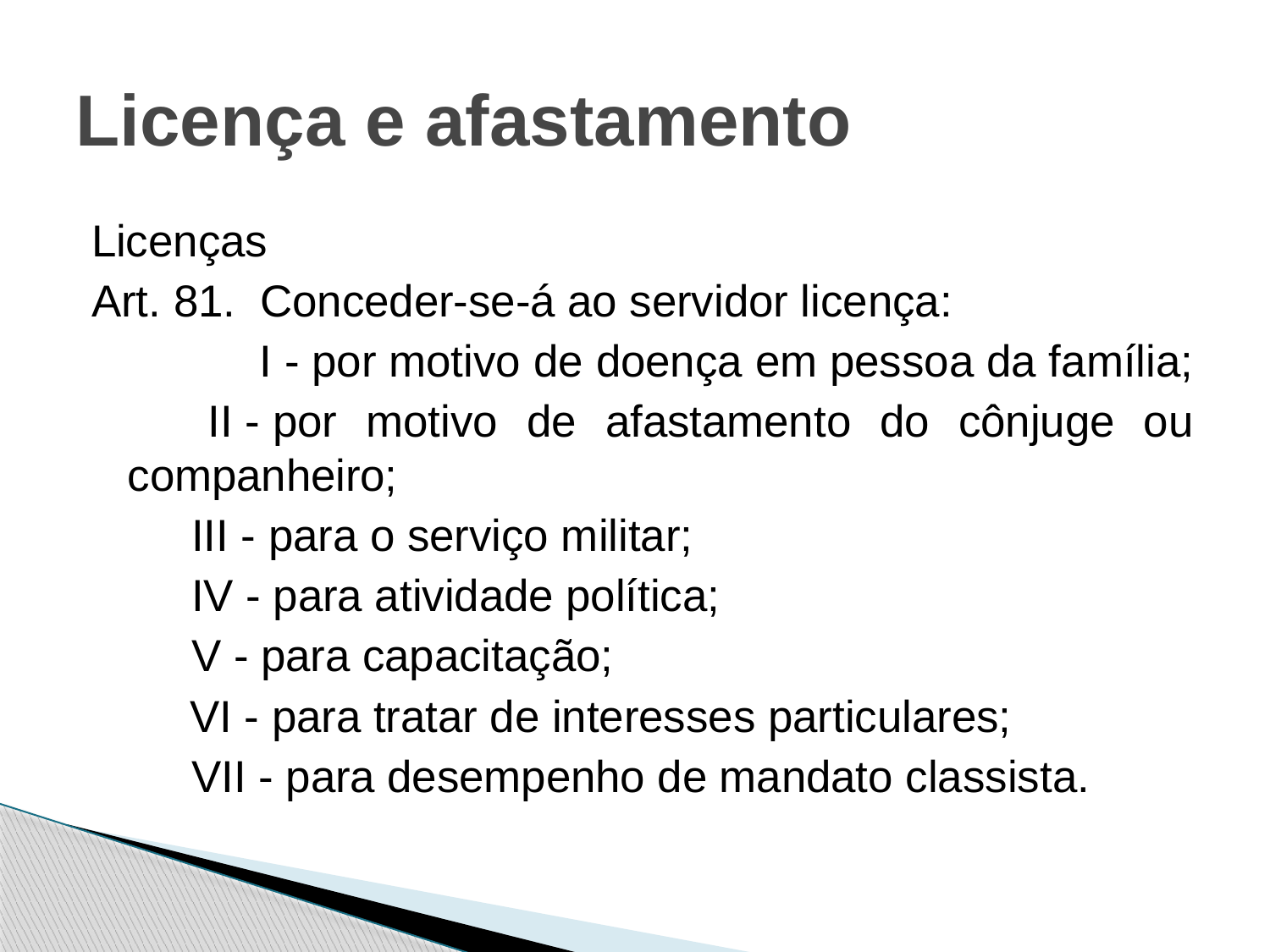

# Licença e afastamento
Licenças
Art. 81.  Conceder-se-á ao servidor licença:
     	 I - por motivo de doença em pessoa da família;
        II - por motivo de afastamento do cônjuge ou companheiro;
        III - para o serviço militar;
        IV - para atividade política;
        V - para capacitação;
	     VI - para tratar de interesses particulares;
        VII - para desempenho de mandato classista.